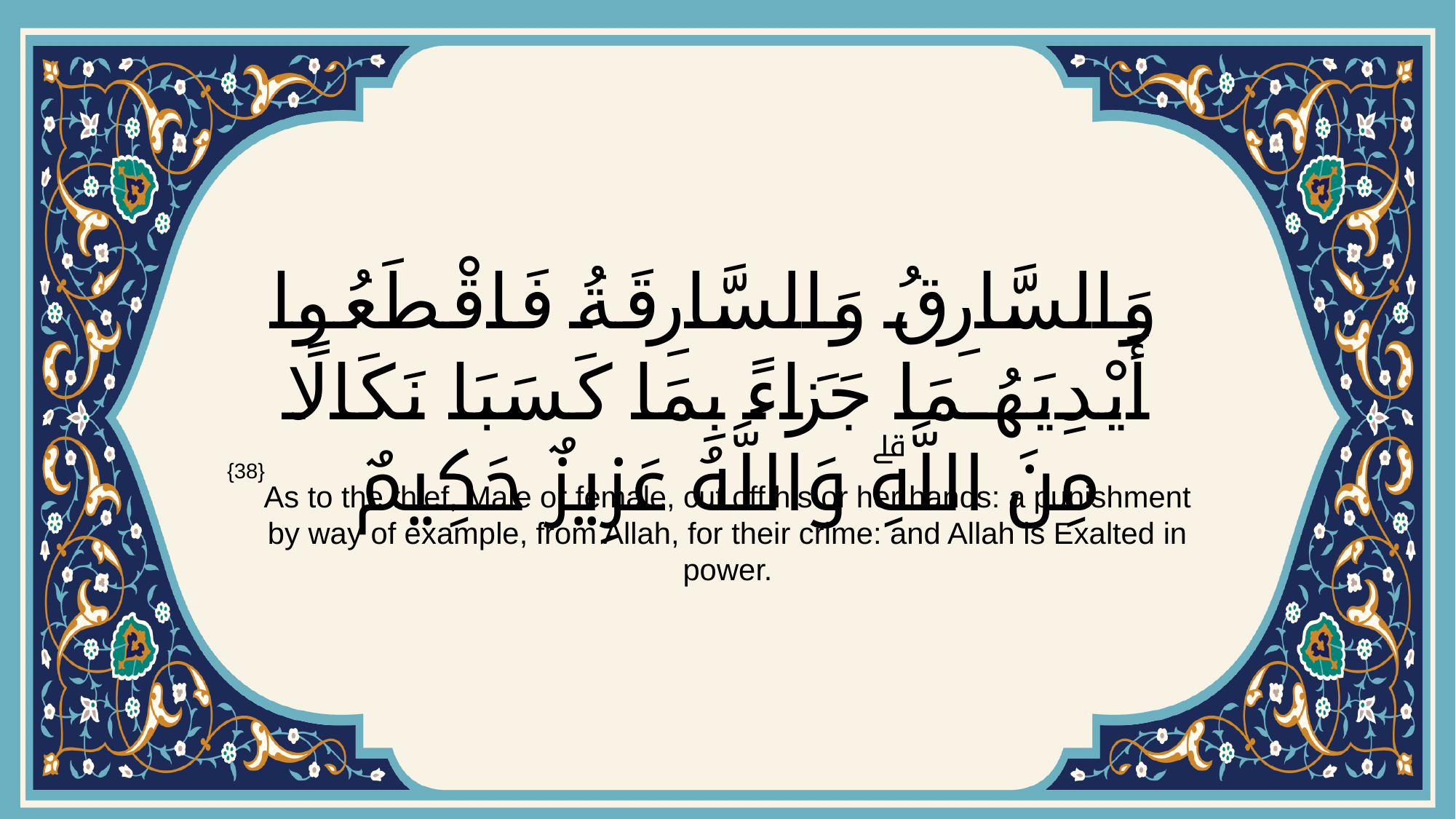

# وَالسَّارِقُ وَالسَّارِقَةُ فَاقْطَعُوا أَيْدِيَهُمَا جَزَاءً بِمَا كَسَبَا نَكَالًا مِنَ اللَّهِۗ وَاللَّهُ عَزِيزٌ حَكِيمٌ
{38}
As to the thief, Male or female, cut off his or her hands: a punishment by way of example, from Allah, for their crime: and Allah is Exalted in power.